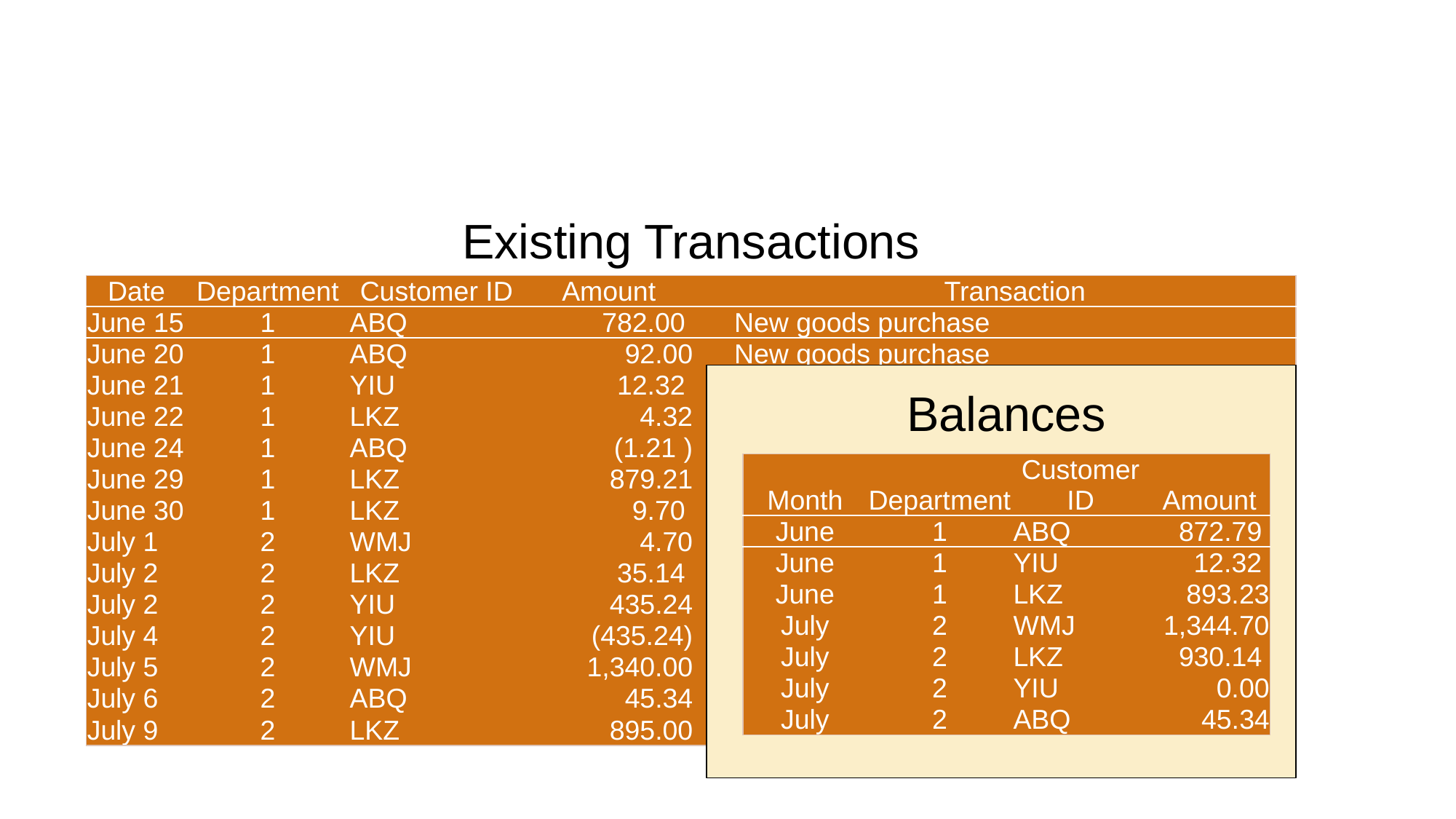

Existing Transactions
| Date | Department | Customer ID | Amount |  | Transaction |
| --- | --- | --- | --- | --- | --- |
| June 15 | 1 | ABQ | 782.00 |  | New goods purchase |
| June 20 | 1 | ABQ | 92.00 |  | New goods purchase |
| June 21 | 1 | YIU | 12.32 |  | New goods purchase |
| June 22 | 1 | LKZ | 4.32 |  | New goods purchase |
| June 24 | 1 | ABQ | (1.21 ) |  | Damage credit |
| June 29 | 1 | LKZ | 879.21 |  | New goods purchase |
| June 30 | 1 | LKZ | 9.70 |  | New goods purchase |
| July 1 | 2 | WMJ | 4.70 |  | New goods purchase |
| July 2 | 2 | LKZ | 35.14 |  | New goods purchase |
| July 2 | 2 | YIU | 435.24 |  | New goods purchase |
| July 4 | 2 | YIU | (435.24) |  | Returned goods |
| July 5 | 2 | WMJ | 1,340.00 |  | New goods purchase |
| July 6 | 2 | ABQ | 45.34 |  | New goods purchase |
| July 9 | 2 | LKZ | 895.00 |  | New goods purchase |

Balances
| Month | Department | Customer ID | Amount |
| --- | --- | --- | --- |
| June | 1 | ABQ | 872.79 |
| June | 1 | YIU | 12.32 |
| June | 1 | LKZ | 893.23 |
| July | 2 | WMJ | 1,344.70 |
| July | 2 | LKZ | 930.14 |
| July | 2 | YIU | 0.00 |
| July | 2 | ABQ | 45.34 |